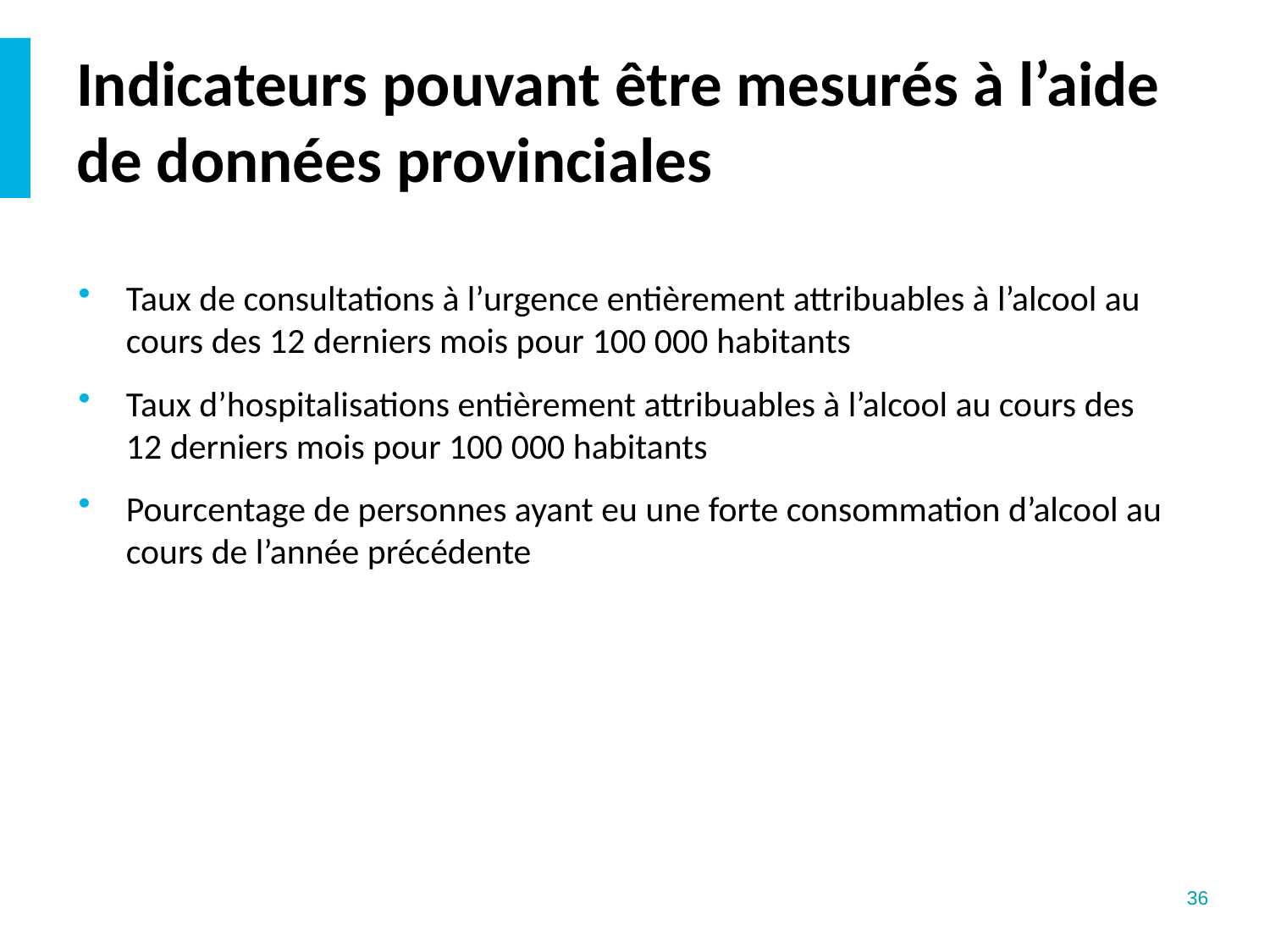

# Indicateurs pouvant être mesurés à l’aide de données provinciales
Taux de consultations à l’urgence entièrement attribuables à l’alcool au cours des 12 derniers mois pour 100 000 habitants
Taux d’hospitalisations entièrement attribuables à l’alcool au cours des 12 derniers mois pour 100 000 habitants
Pourcentage de personnes ayant eu une forte consommation d’alcool au cours de l’année précédente